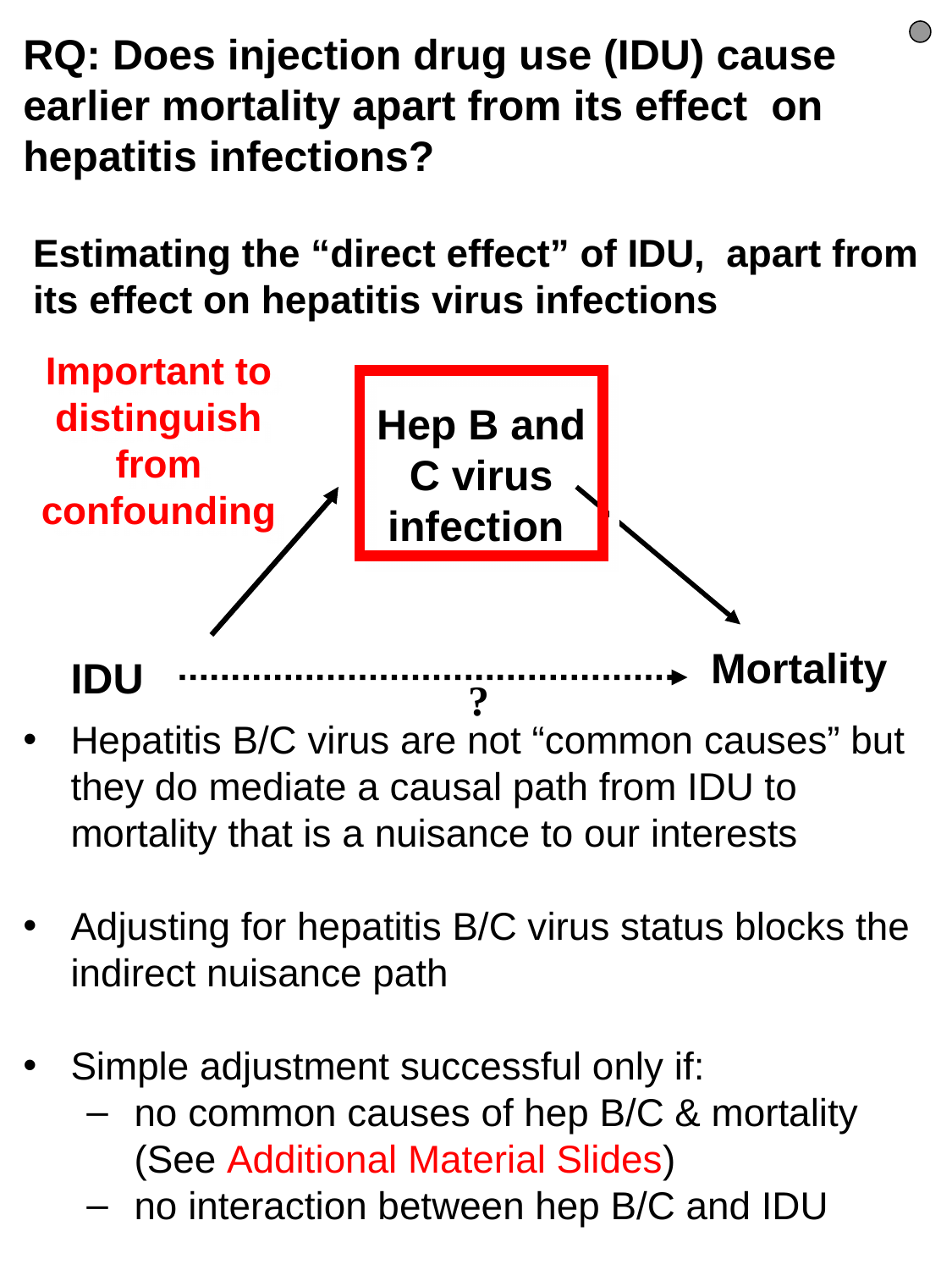

RQ: Does injection drug use (IDU) cause earlier mortality apart from its effect  on hepatitis infections?

Estimating the “direct effect” of IDU,  apart from its effect on hepatitis virus infections

Important to distinguish from confounding

Hep B and C virus infection

 Mortality
IDU

?

Hepatitis B/C virus are not “common causes” but they do mediate a causal path from IDU to mortality that is a nuisance to our interests

Adjusting for hepatitis B/C virus status blocks the indirect nuisance path

Simple adjustment successful only if:
no common causes of hep B/C & mortality (See Additional Material Slides)
no interaction between hep B/C and IDU